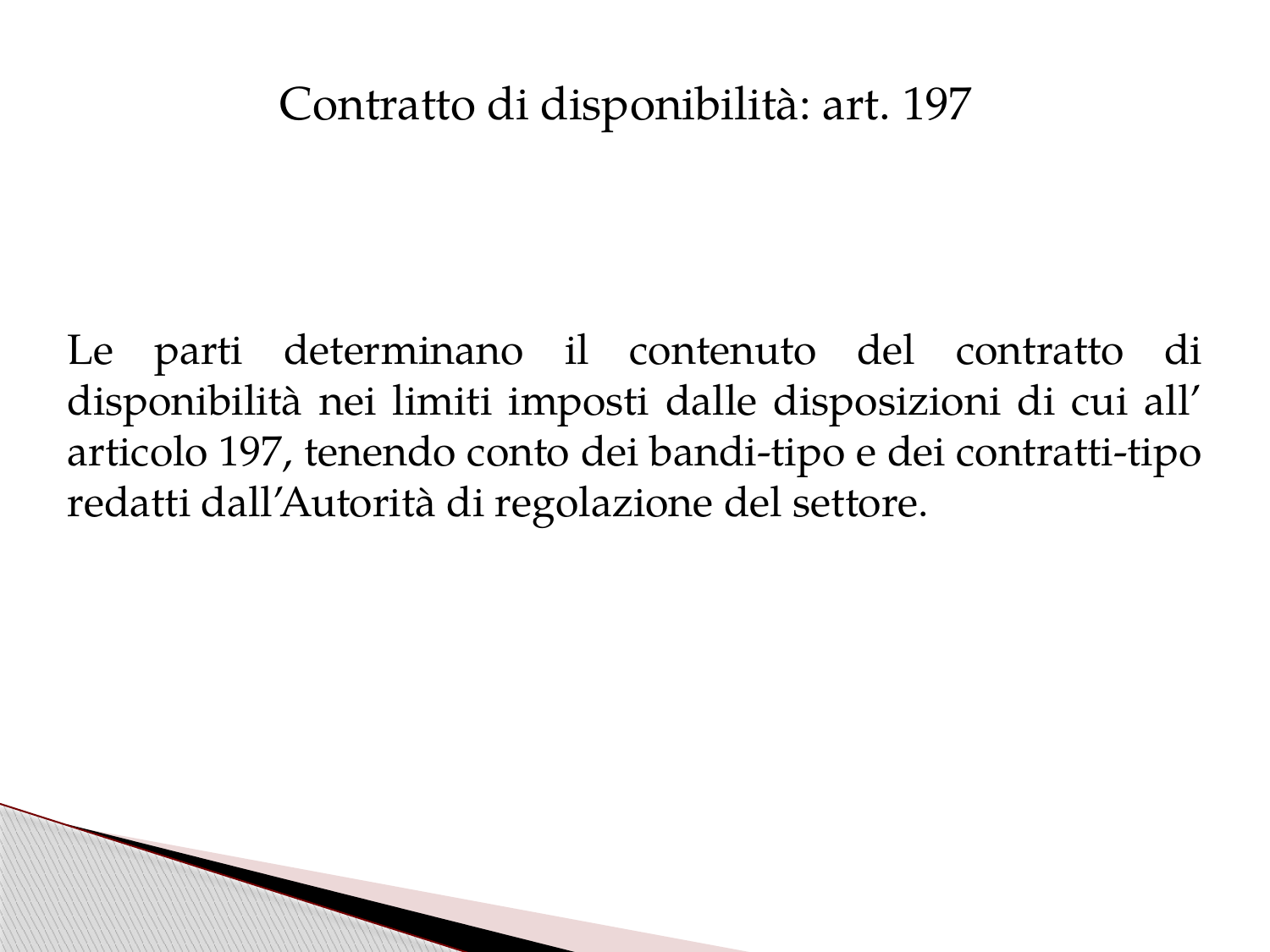

# Contratto di disponibilità: art. 197
Le parti determinano il contenuto del contratto di disponibilità nei limiti imposti dalle disposizioni di cui all’ articolo 197, tenendo conto dei bandi-tipo e dei contratti-tipo redatti dall’Autorità di regolazione del settore.